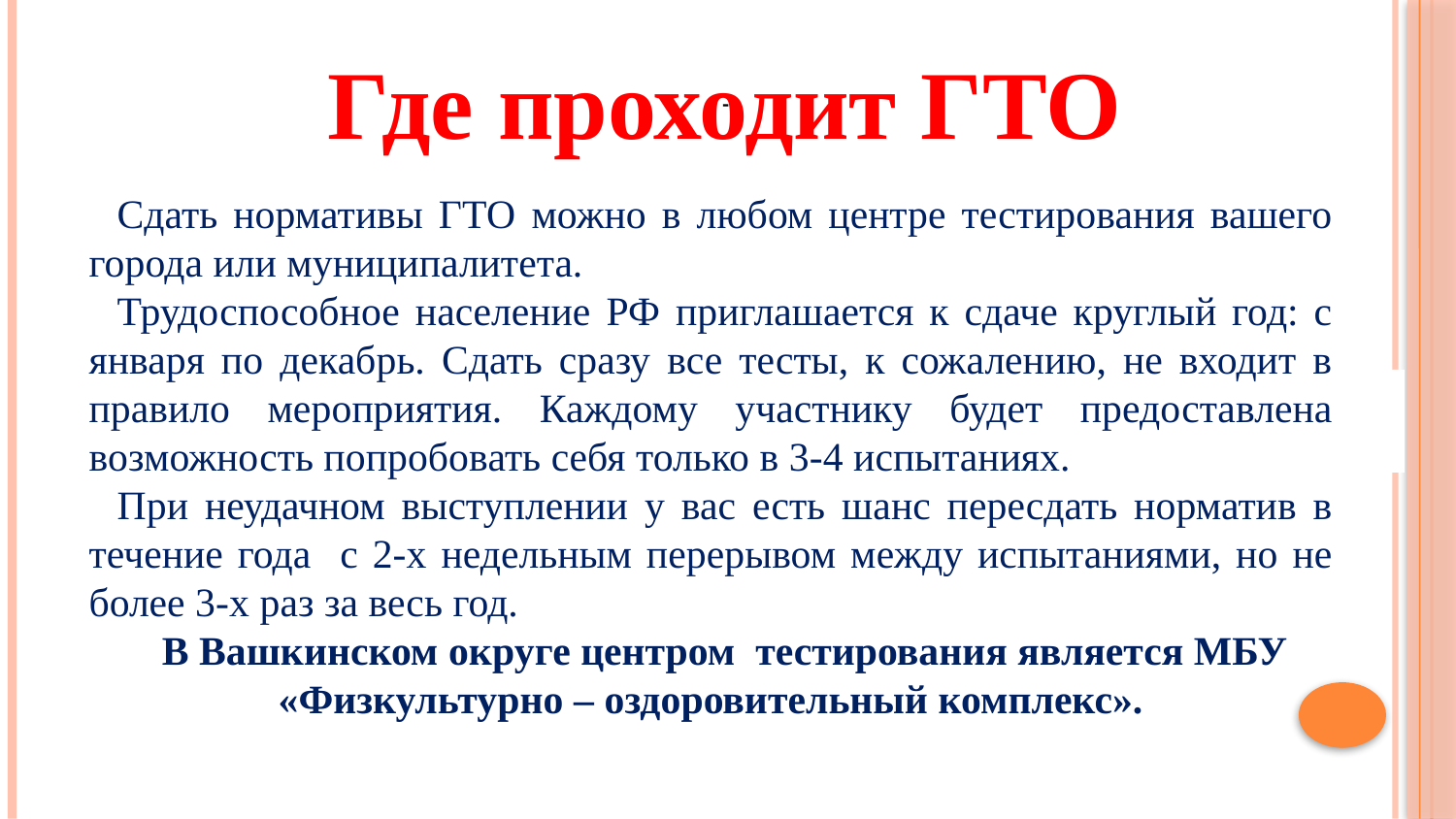

Где проходит ГТО

Сдать нормативы ГТО можно в любом центре тестирования вашего города или муниципалитета.
Трудоспособное население РФ приглашается к сдаче круглый год: с января по декабрь. Сдать сразу все тесты, к сожалению, не входит в правило мероприятия. Каждому участнику будет предоставлена возможность попробовать себя только в 3-4 испытаниях.
При неудачном выступлении у вас есть шанс пересдать норматив в течение года  с 2-х недельным перерывом между испытаниями, но не более 3-х раз за весь год.
В Вашкинском округе центром  тестирования является МБУ «Физкультурно – оздоровительный комплекс».